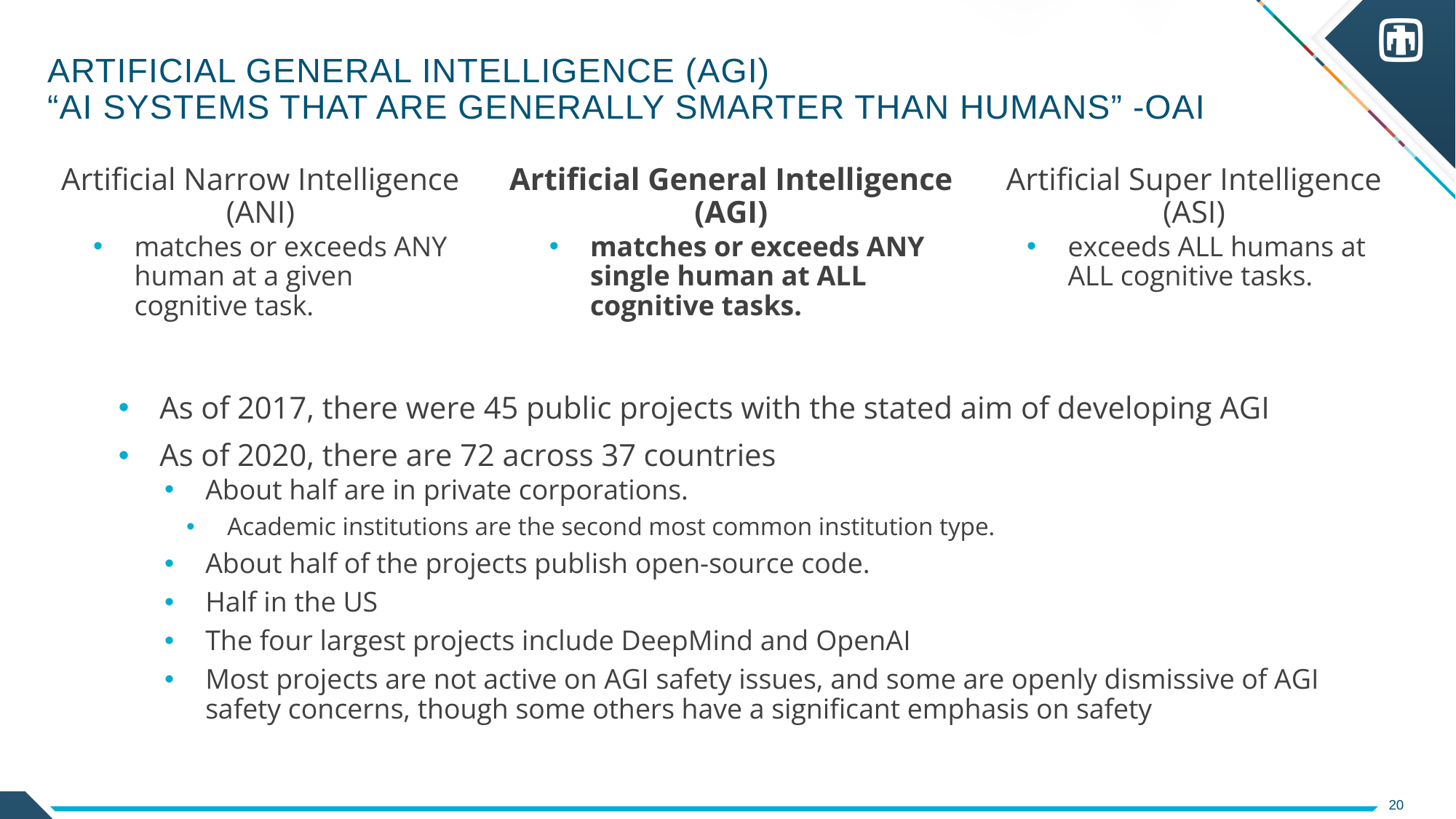

# Artificial General intelligence (AGI) “AI systems that are generally smarter than humans” -OAI
Artificial Narrow Intelligence (ANI)
matches or exceeds ANY human at a given cognitive task.
Artificial General Intelligence (AGI)
matches or exceeds ANY single human at ALL cognitive tasks.

Artificial Super Intelligence (ASI)
exceeds ALL humans at ALL cognitive tasks.

As of 2017, there were 45 public projects with the stated aim of developing AGI
As of 2020, there are 72 across 37 countries
About half are in private corporations.
Academic institutions are the second most common institution type.
About half of the projects publish open-source code.
Half in the US
The four largest projects include DeepMind and OpenAI
Most projects are not active on AGI safety issues, and some are openly dismissive of AGI safety concerns, though some others have a significant emphasis on safety
20